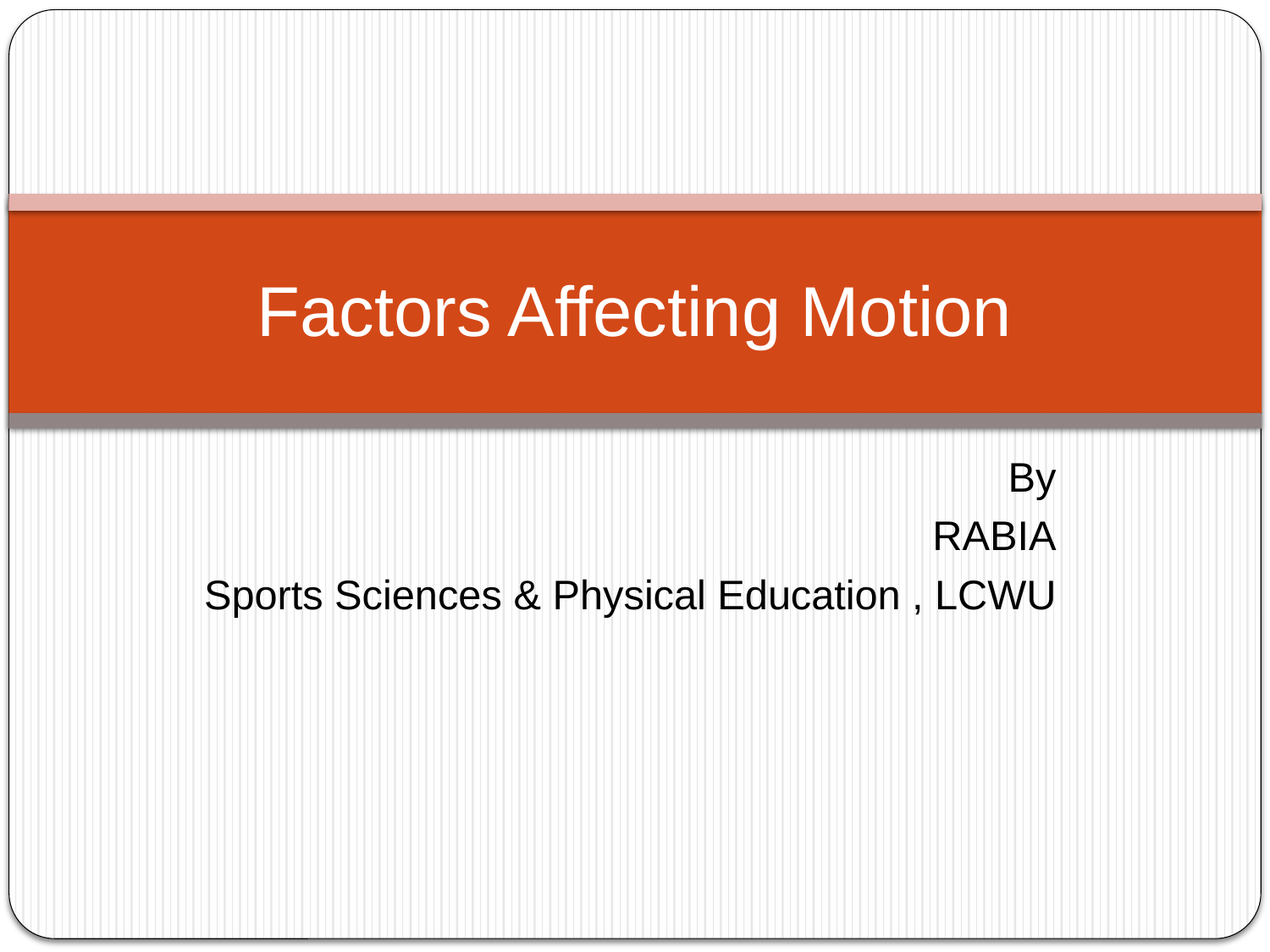

# Factors Affecting Motion
By
RABIA
Sports Sciences & Physical Education , LCWU